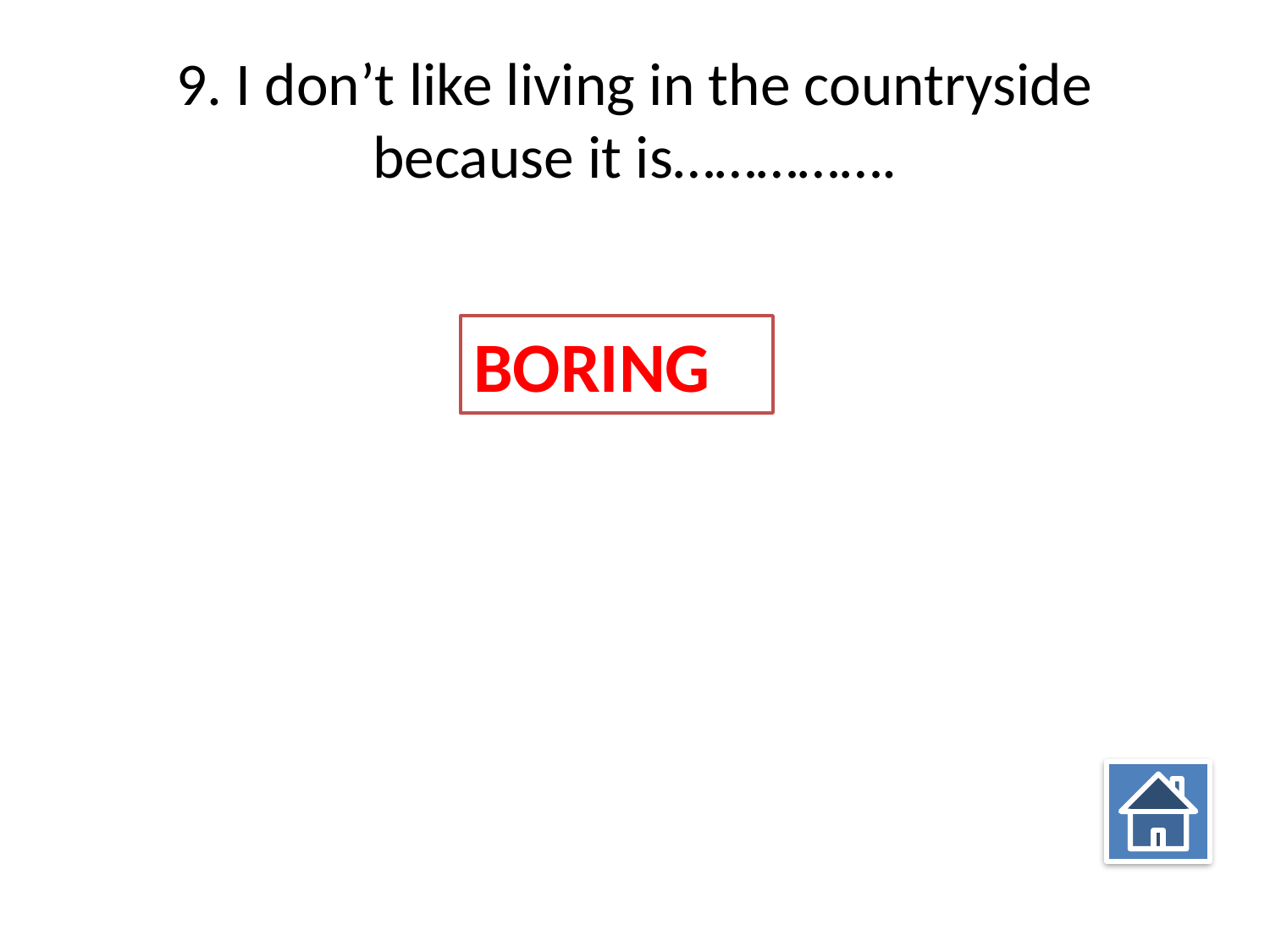

# 9. I don’t like living in the countryside because it is…………….

BORING